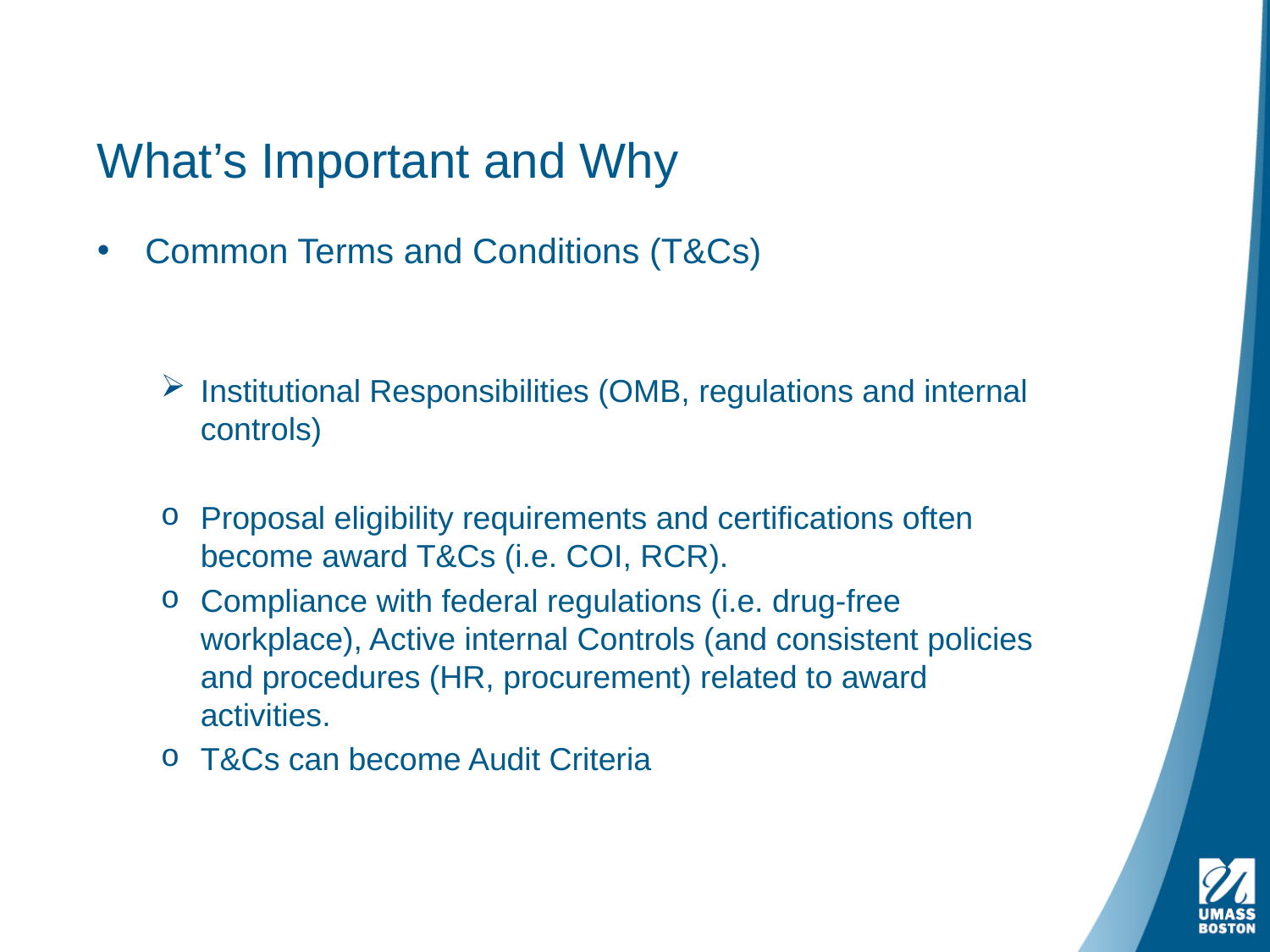

# What’s Important and Why
Common Terms and Conditions (T&Cs)

Institutional Responsibilities (OMB, regulations and internal controls)

Proposal eligibility requirements and certifications often become award T&Cs (i.e. COI, RCR).
Compliance with federal regulations (i.e. drug-free workplace), Active internal Controls (and consistent policies and procedures (HR, procurement) related to award activities.
T&Cs can become Audit Criteria